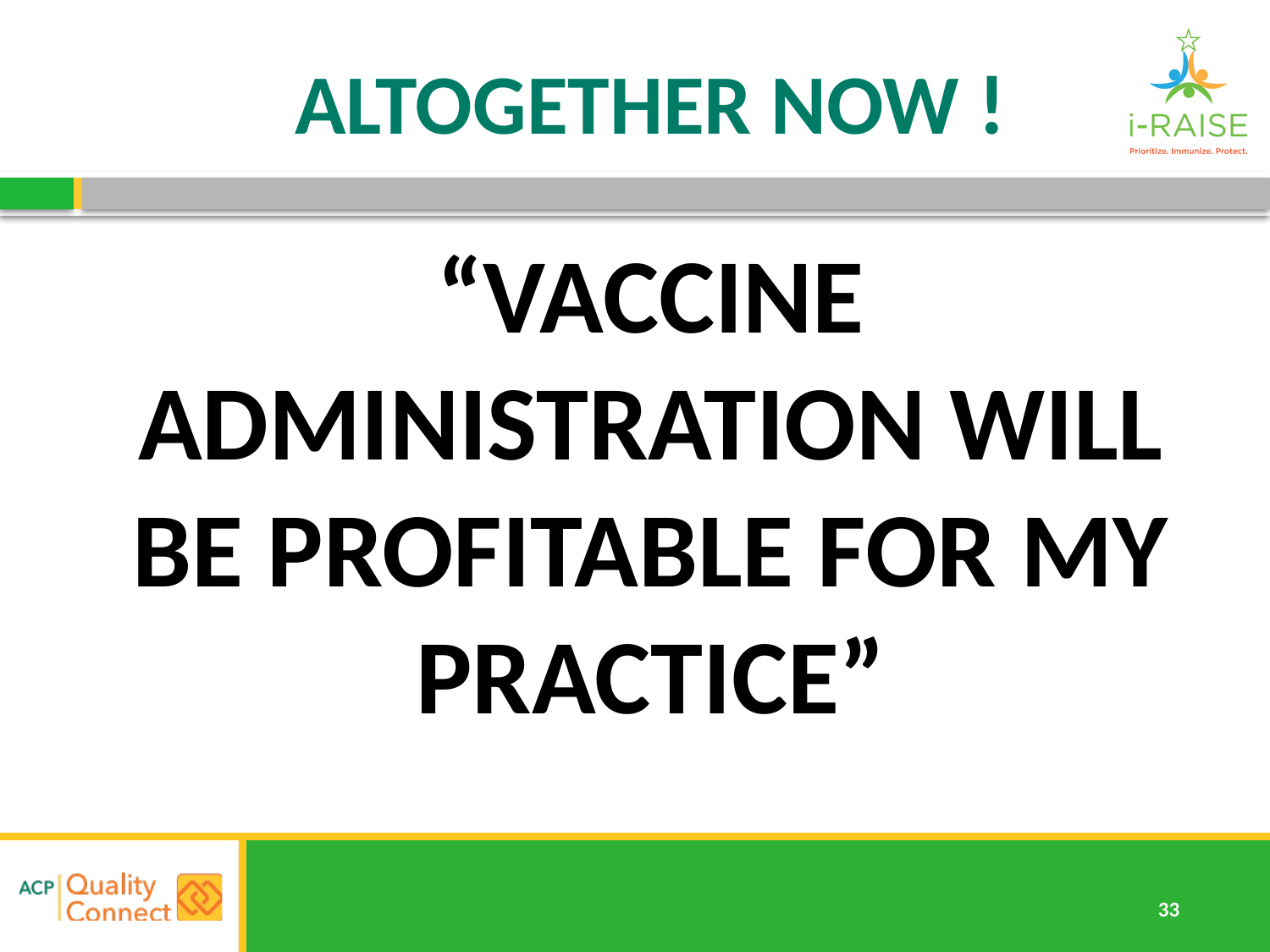

# ALTOGETHER NOW !
“VACCINE ADMINISTRATION WILL BE PROFITABLE FOR MY PRACTICE”